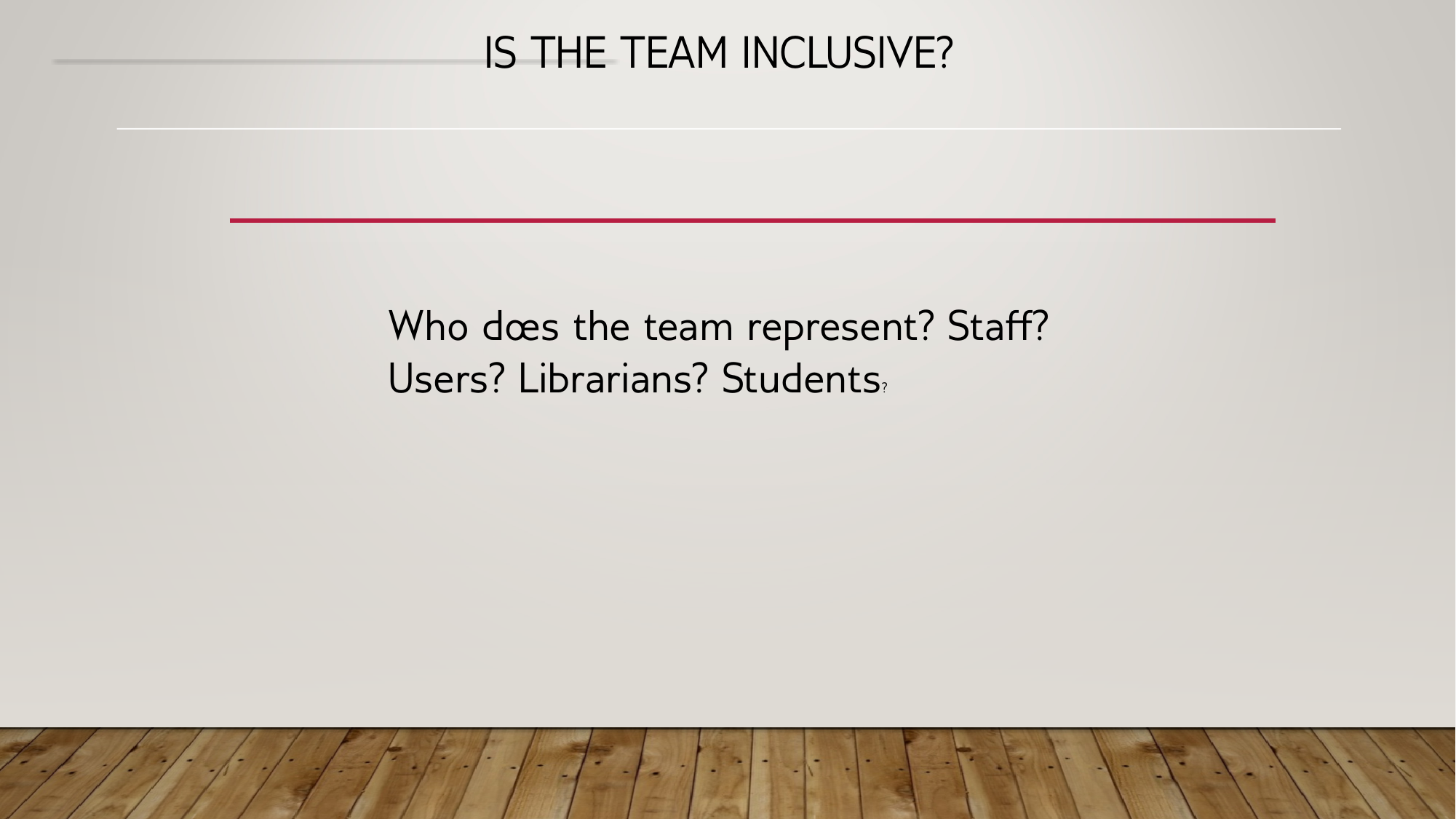

# Is the team inclusive?
Who does the team represent? Staff? Users? Librarians? Students?